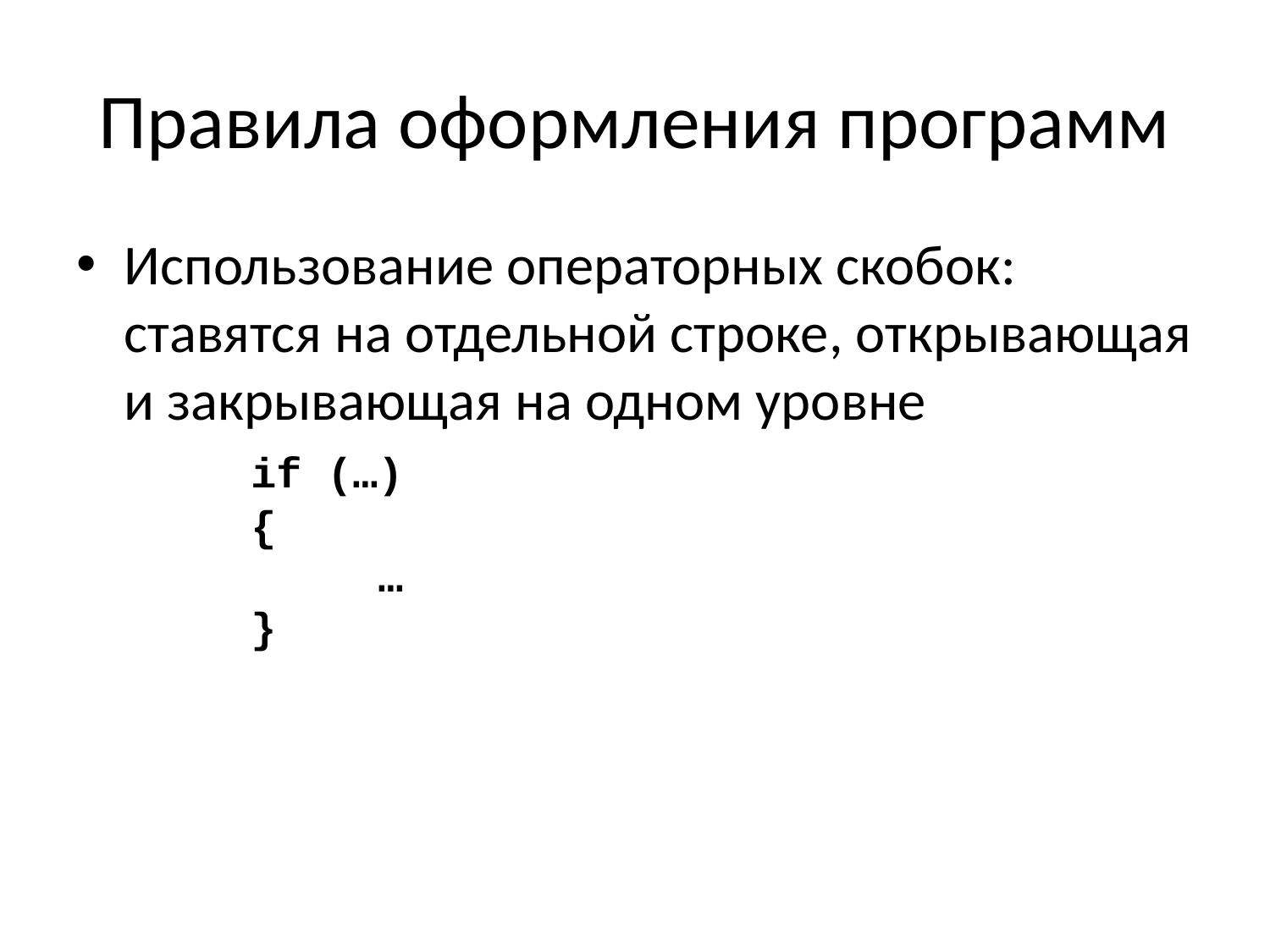

# Правила оформления программ
Использование операторных скобок: ставятся на отдельной строке, открывающая и закрывающая на одном уровне
	if (…)
	{
		…
	}